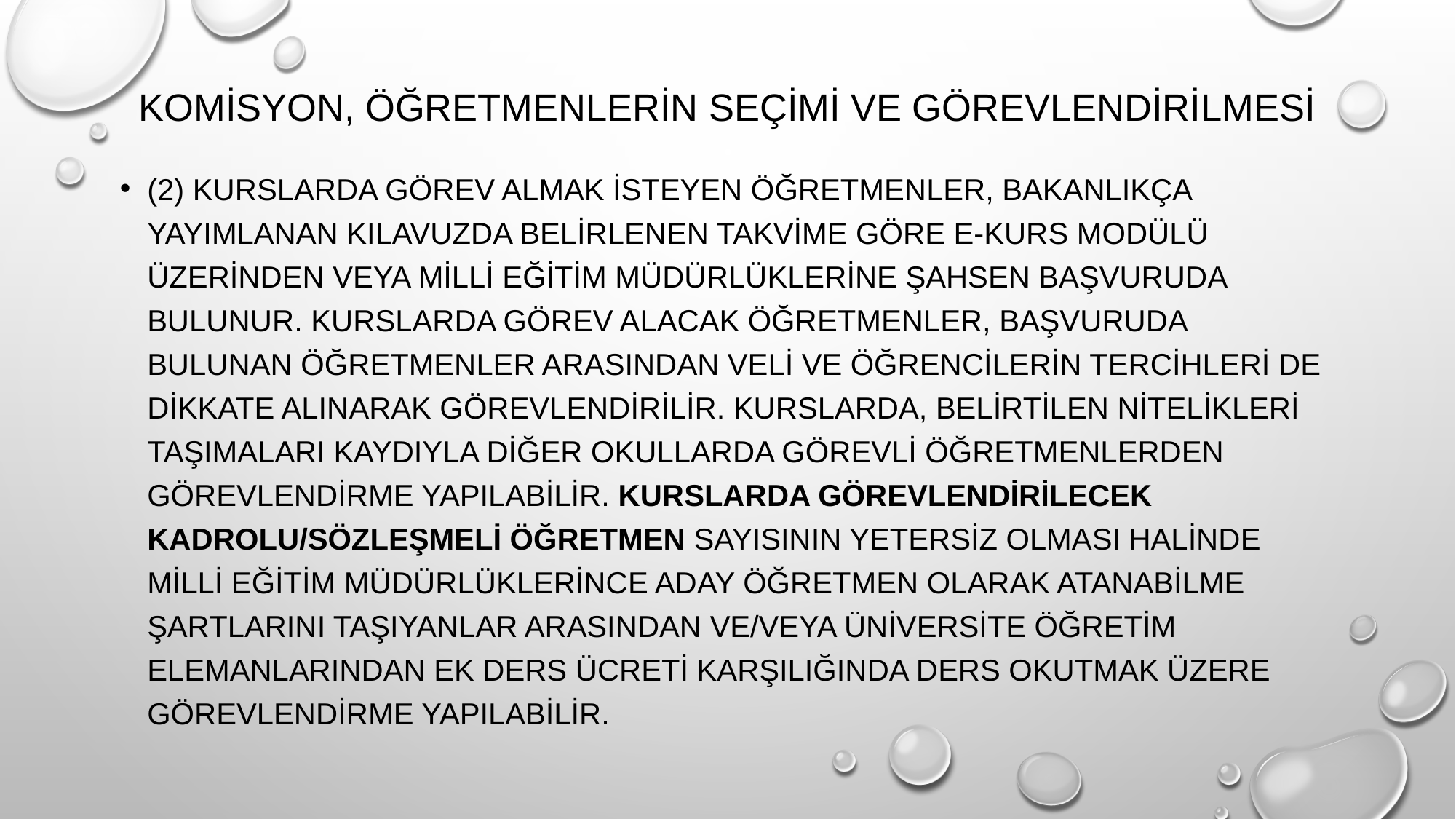

# Komisyon, öğretmenlerin seçimi ve görevlendirilmesi
(2) Kurslarda görev almak isteyen öğretmenler, Bakanlıkça yayımlanan kılavuzda belirlenen takvime göre e-Kurs Modülü üzerinden veya milli eğitim müdürlüklerine şahsen başvuruda bulunur. Kurslarda görev alacak öğretmenler, başvuruda bulunan öğretmenler arasından veli ve öğrencilerin tercihleri de dikkate alınarak görevlendirilir. Kurslarda, belirtilen nitelikleri taşımaları kaydıyla diğer okullarda görevli öğretmenlerden görevlendirme yapılabilir. Kurslarda görevlendirilecek kadrolu/sözleşmeli öğretmen sayısının yetersiz olması halinde milli eğitim müdürlüklerince aday öğretmen olarak atanabilme şartlarını taşıyanlar arasından ve/veya üniversite öğretim elemanlarından ek ders ücreti karşılığında ders okutmak üzere görevlendirme yapılabilir.